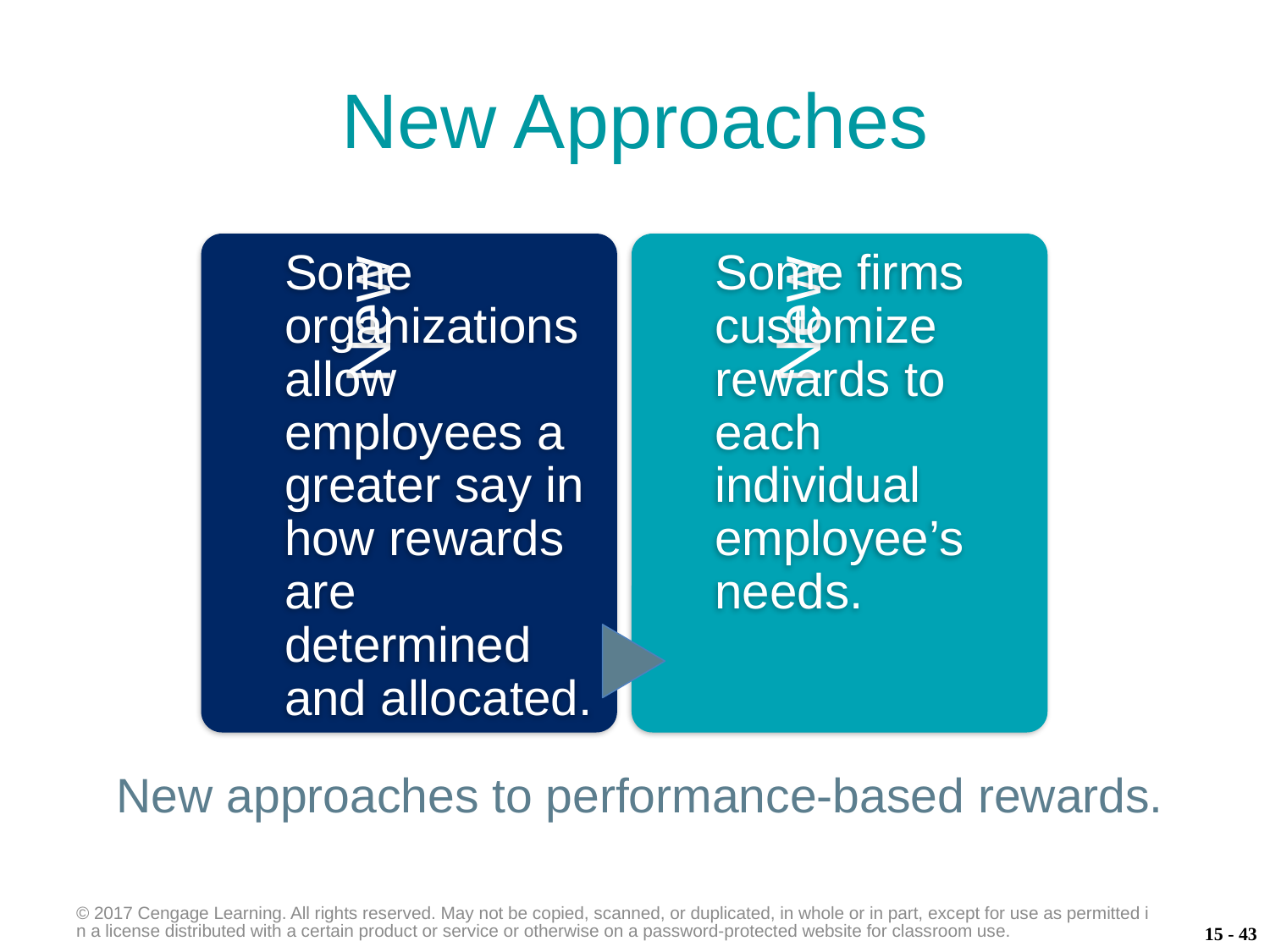

# New Approaches
New
Some organizations allow employees a greater say in how rewards are determined and allocated.
New
Some firms customize rewards to each individual employee’s needs.
New approaches to performance-based rewards.
© 2017 Cengage Learning. All rights reserved. May not be copied, scanned, or duplicated, in whole or in part, except for use as permitted in a license distributed with a certain product or service or otherwise on a password-protected website for classroom use.